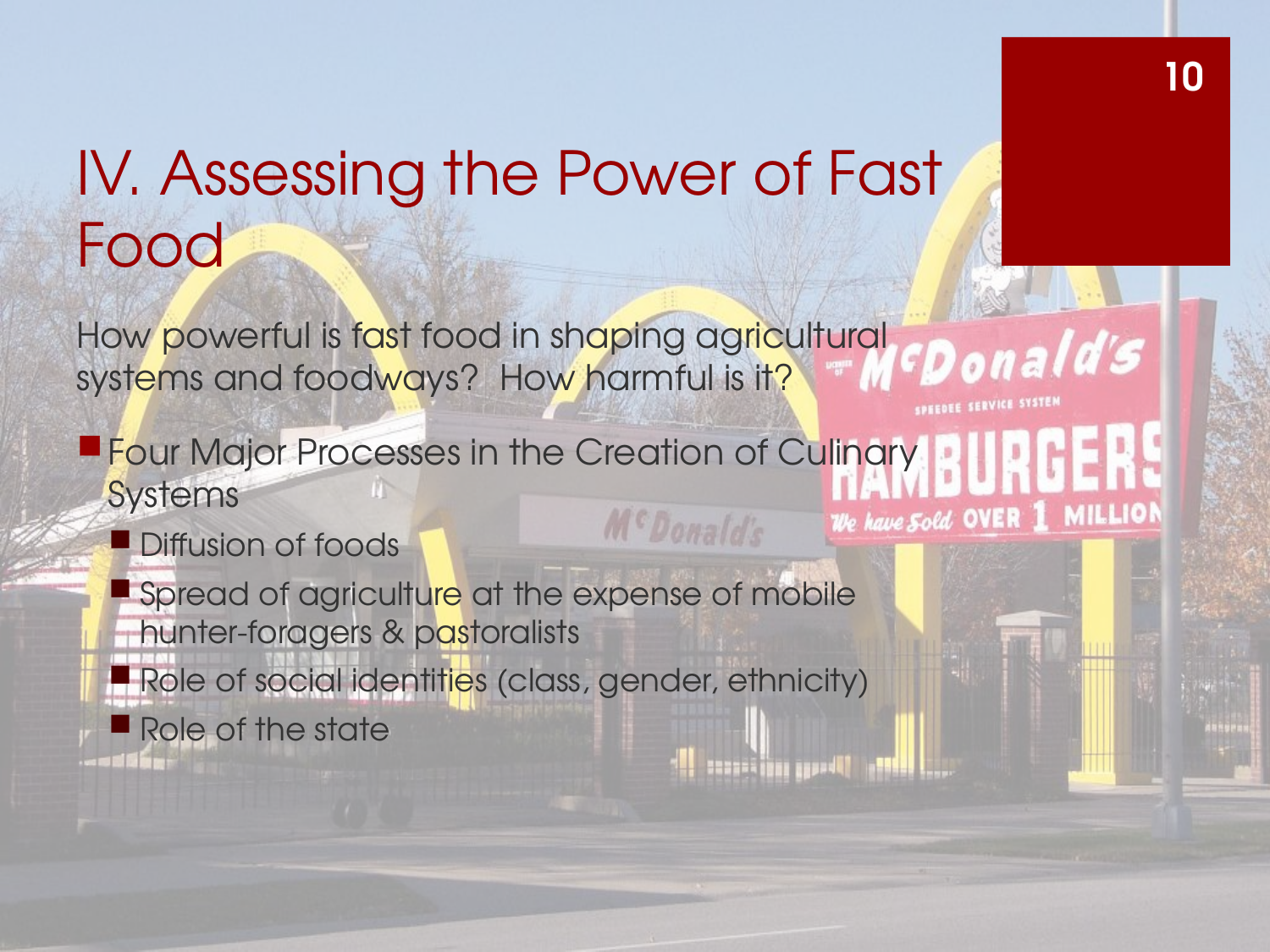

10
# IV. Assessing the Power of Fast Food
How powerful is fast food in shaping agricultural systems and foodways?  How harmful is it?
Four Major Processes in the Creation of Culinary Systems
Diffusion of foods
Spread of agriculture at the expense of mobile hunter-foragers & pastoralists
Role of social identities (class, gender, ethnicity)
Role of the state